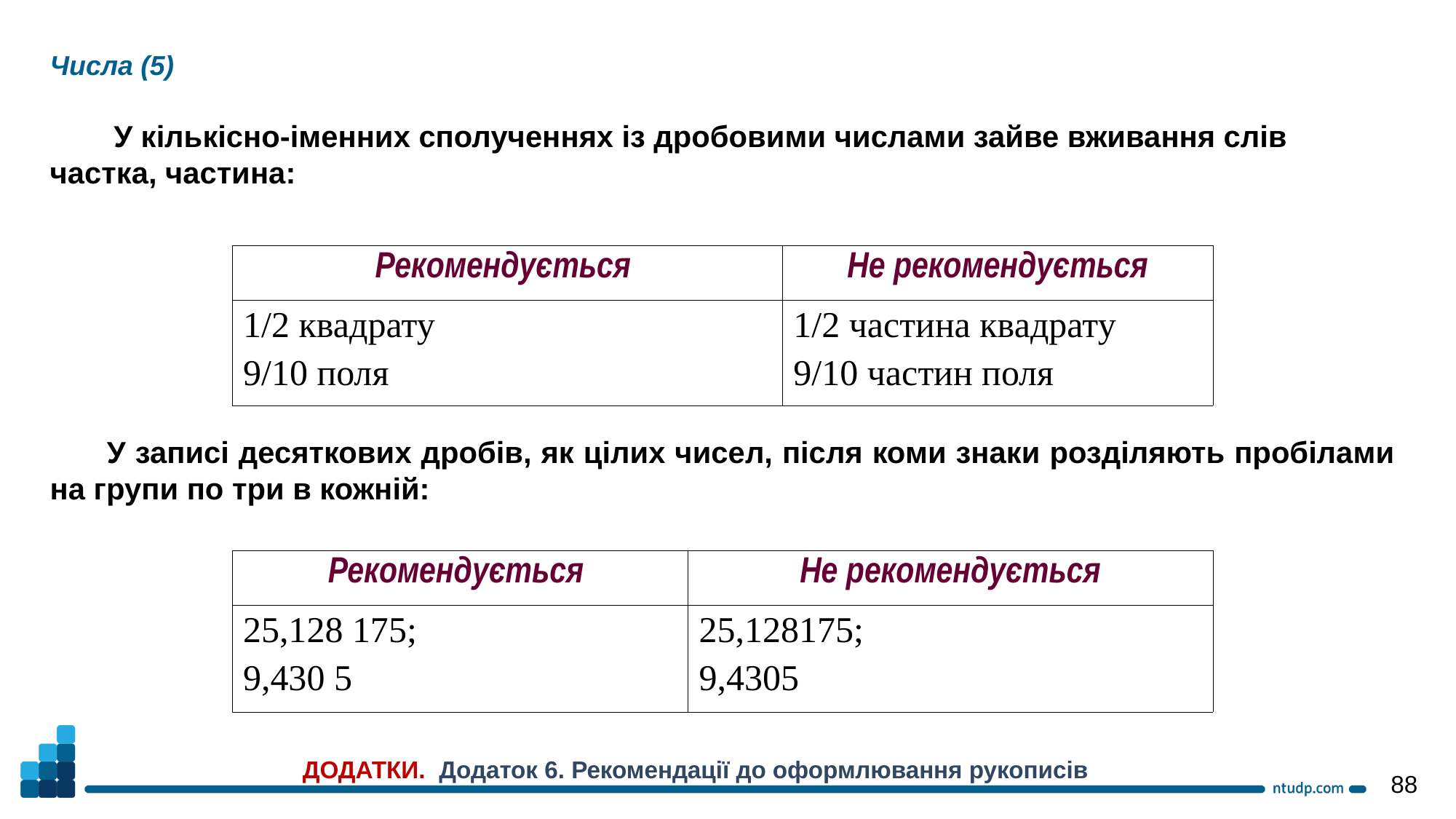

Числа (5)
	У кількісно-іменних сполученнях із дробовими числами зайве вживання слів частка, частина:
| Рекомендується | Не рекомендується |
| --- | --- |
| 1/2 квадрату 9/10 поля | 1/2 частина квадрату 9/10 частин поля |
      У записі десяткових дробів, як цілих чисел, після коми знаки розділяють пробілами на групи по три в кожній:
| Рекомендується | Не рекомендується |
| --- | --- |
| 25,128 175; 9,430 5 | 25,128175; 9,4305 |
ДОДАТКИ.  Додаток 6. Рекомендації до оформлювання рукописів